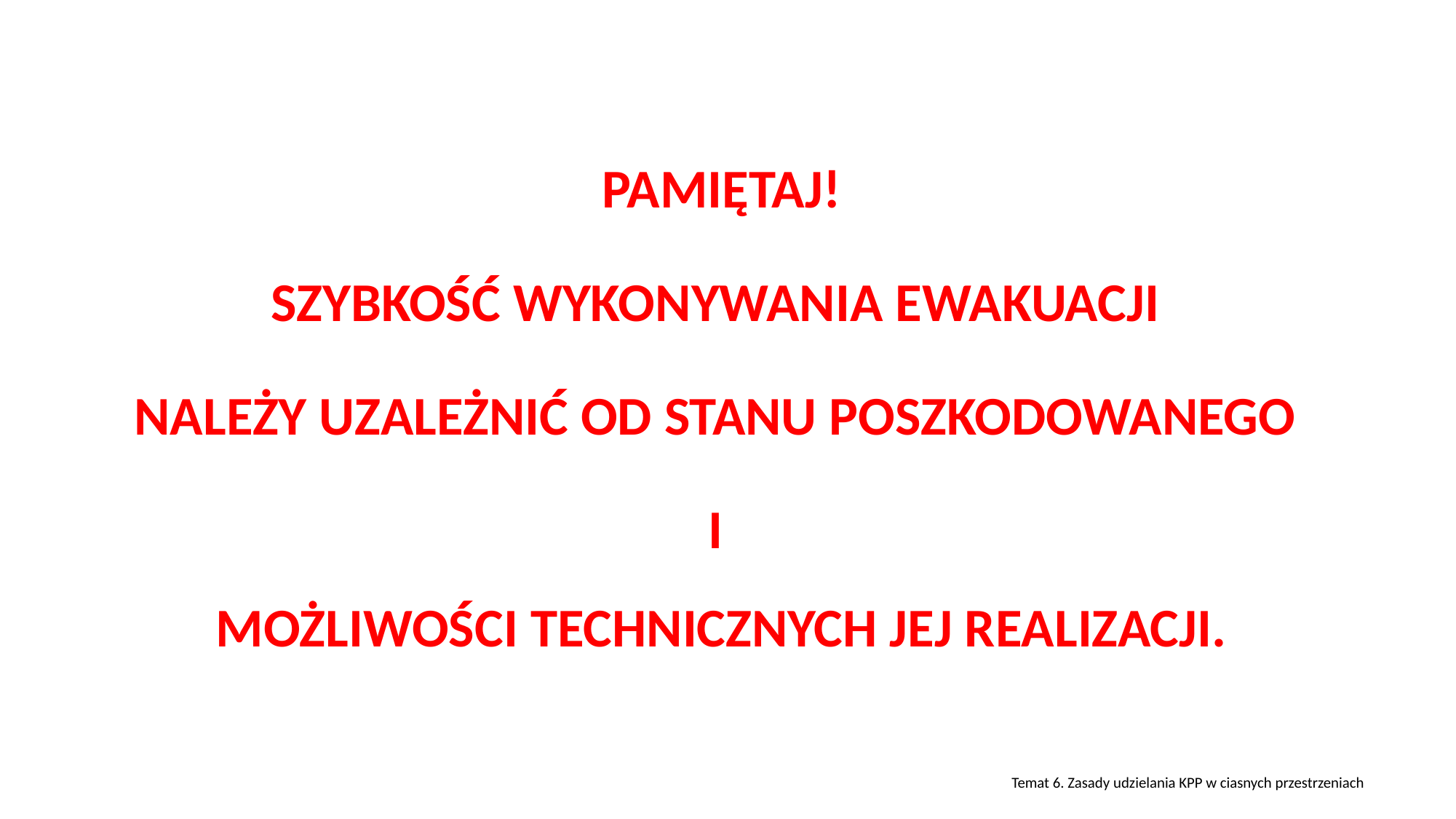

PAMIĘTAJ!
SZYBKOŚĆ WYKONYWANIA EWAKUACJI
NALEŻY UZALEŻNIĆ OD STANU POSZKODOWANEGO
I
MOŻLIWOŚCI TECHNICZNYCH JEJ REALIZACJI.

Temat 6. Zasady udzielania KPP w ciasnych przestrzeniach